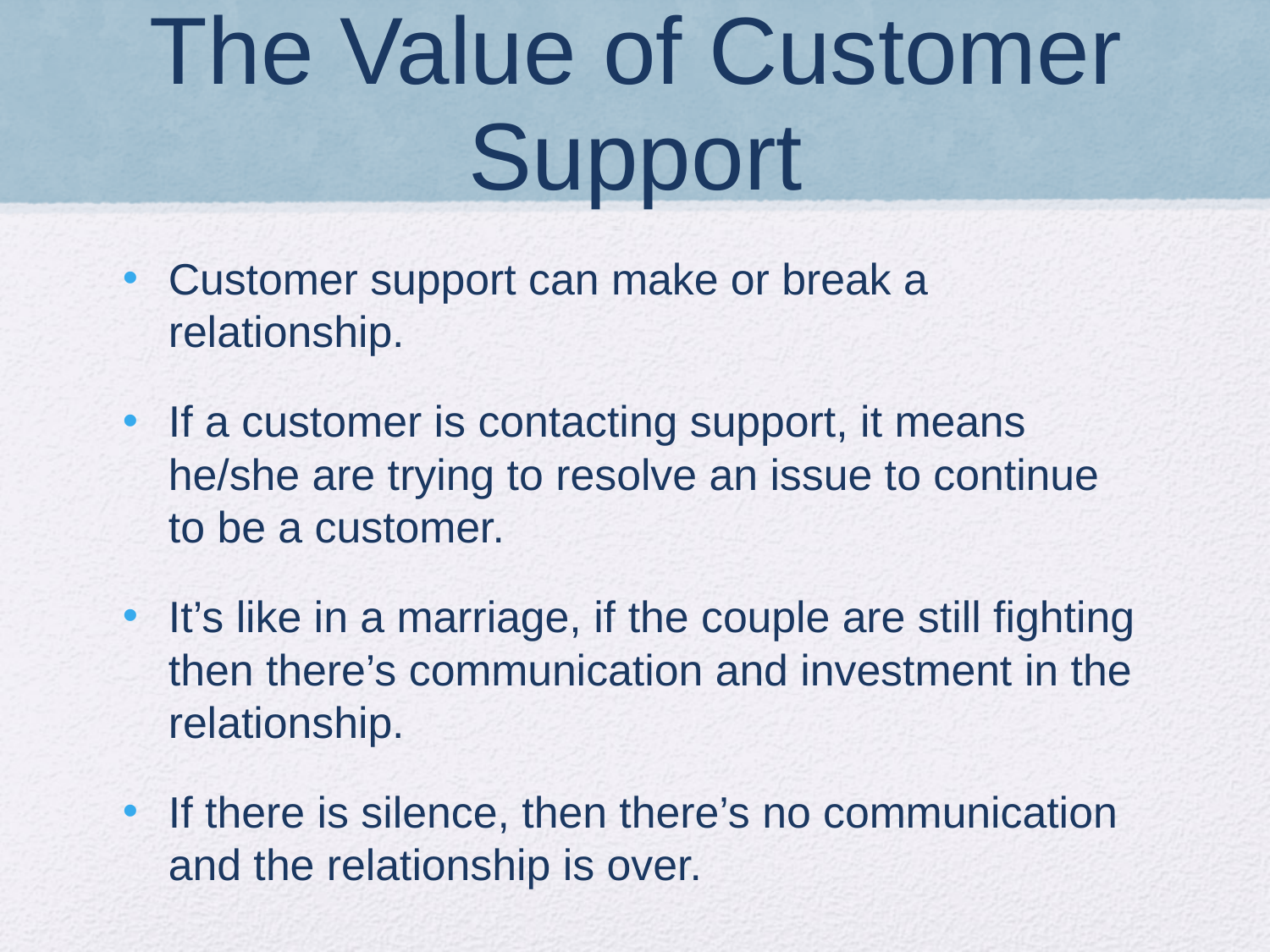

# The Value of Customer Support
Customer support can make or break a relationship.
If a customer is contacting support, it means he/she are trying to resolve an issue to continue to be a customer.
It’s like in a marriage, if the couple are still fighting then there’s communication and investment in the relationship.
If there is silence, then there’s no communication and the relationship is over.